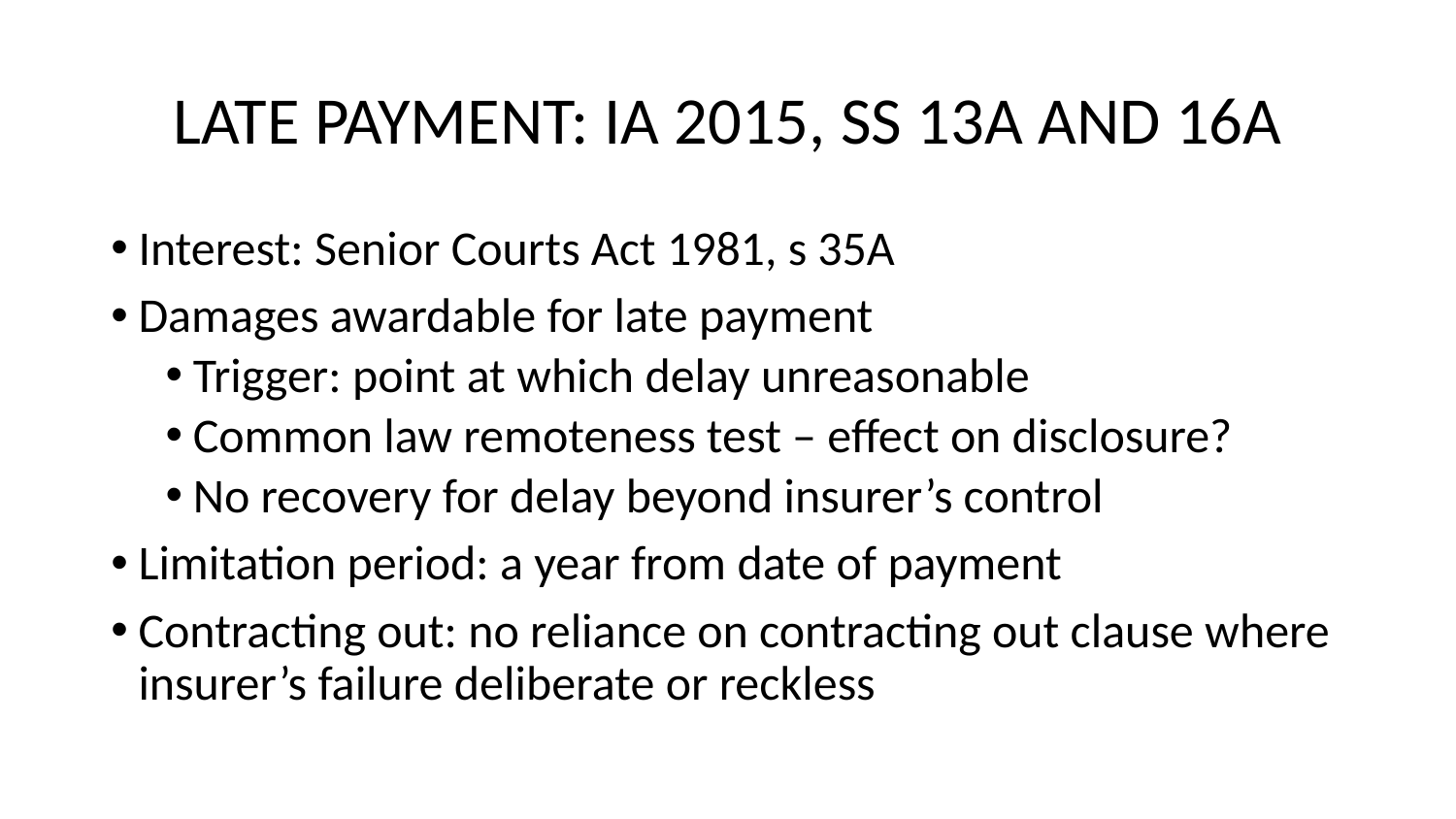

# LATE PAYMENT: IA 2015, SS 13A AND 16A
Interest: Senior Courts Act 1981, s 35A
Damages awardable for late payment
Trigger: point at which delay unreasonable
Common law remoteness test – effect on disclosure?
No recovery for delay beyond insurer’s control
Limitation period: a year from date of payment
Contracting out: no reliance on contracting out clause where insurer’s failure deliberate or reckless